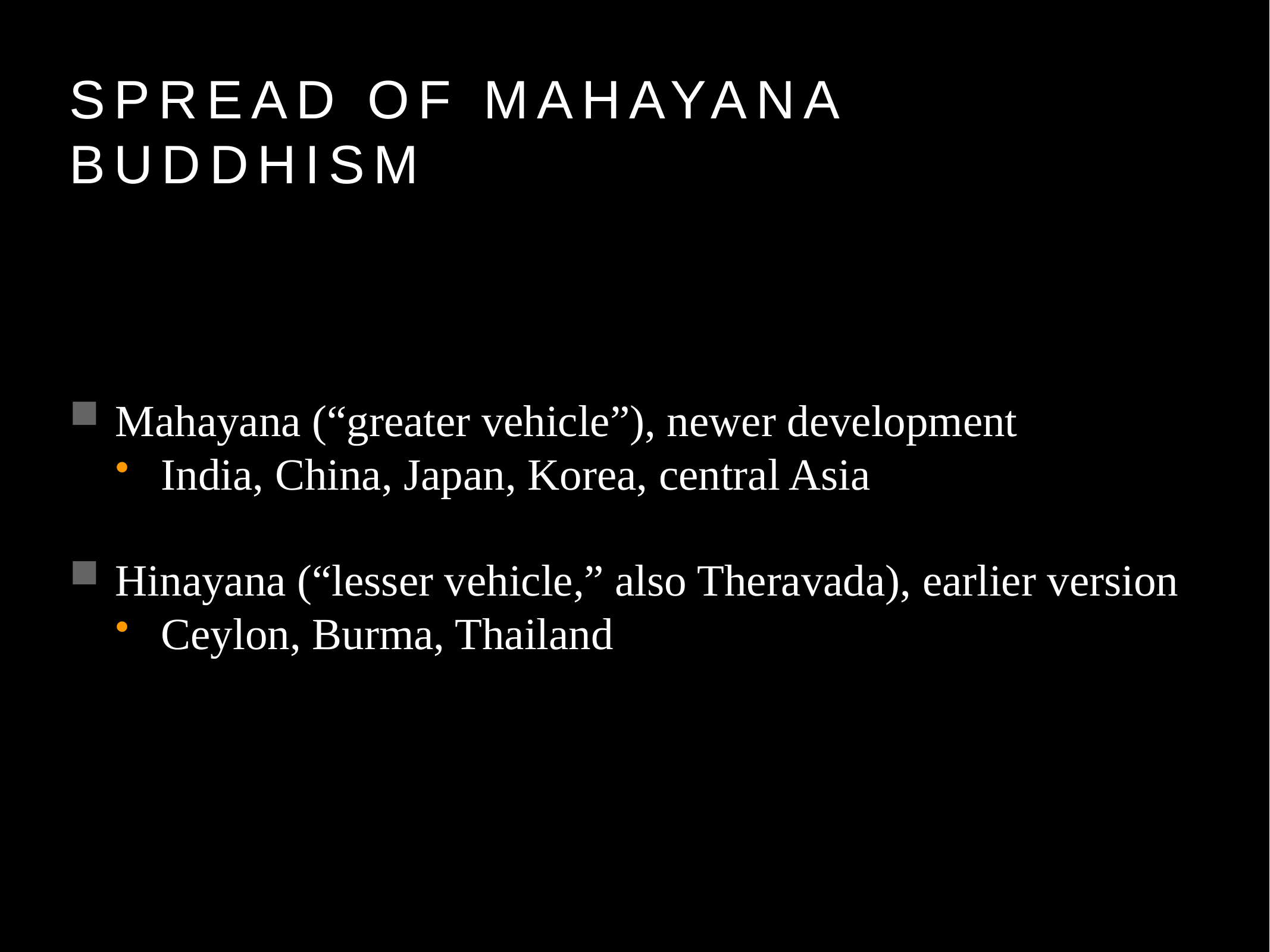

# Spread of Mahayana Buddhism
Mahayana (“greater vehicle”), newer development
India, China, Japan, Korea, central Asia
Hinayana (“lesser vehicle,” also Theravada), earlier version
Ceylon, Burma, Thailand